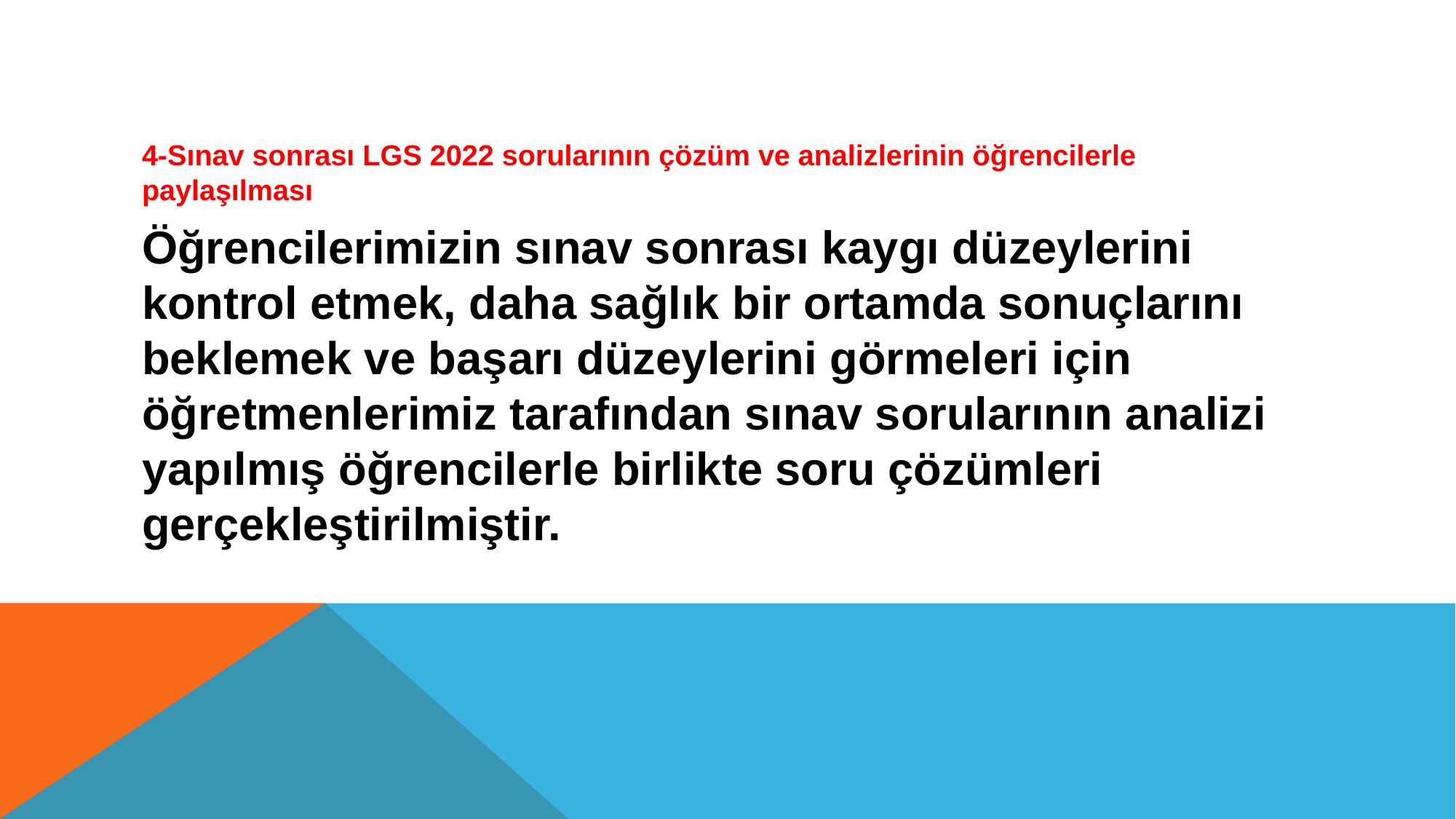

#
4-Sınav sonrası LGS 2022 sorularının çözüm ve analizlerinin öğrencilerle paylaşılması
Öğrencilerimizin sınav sonrası kaygı düzeylerini kontrol etmek, daha sağlık bir ortamda sonuçlarını beklemek ve başarı düzeylerini görmeleri için öğretmenlerimiz tarafından sınav sorularının analizi yapılmış öğrencilerle birlikte soru çözümleri gerçekleştirilmiştir.